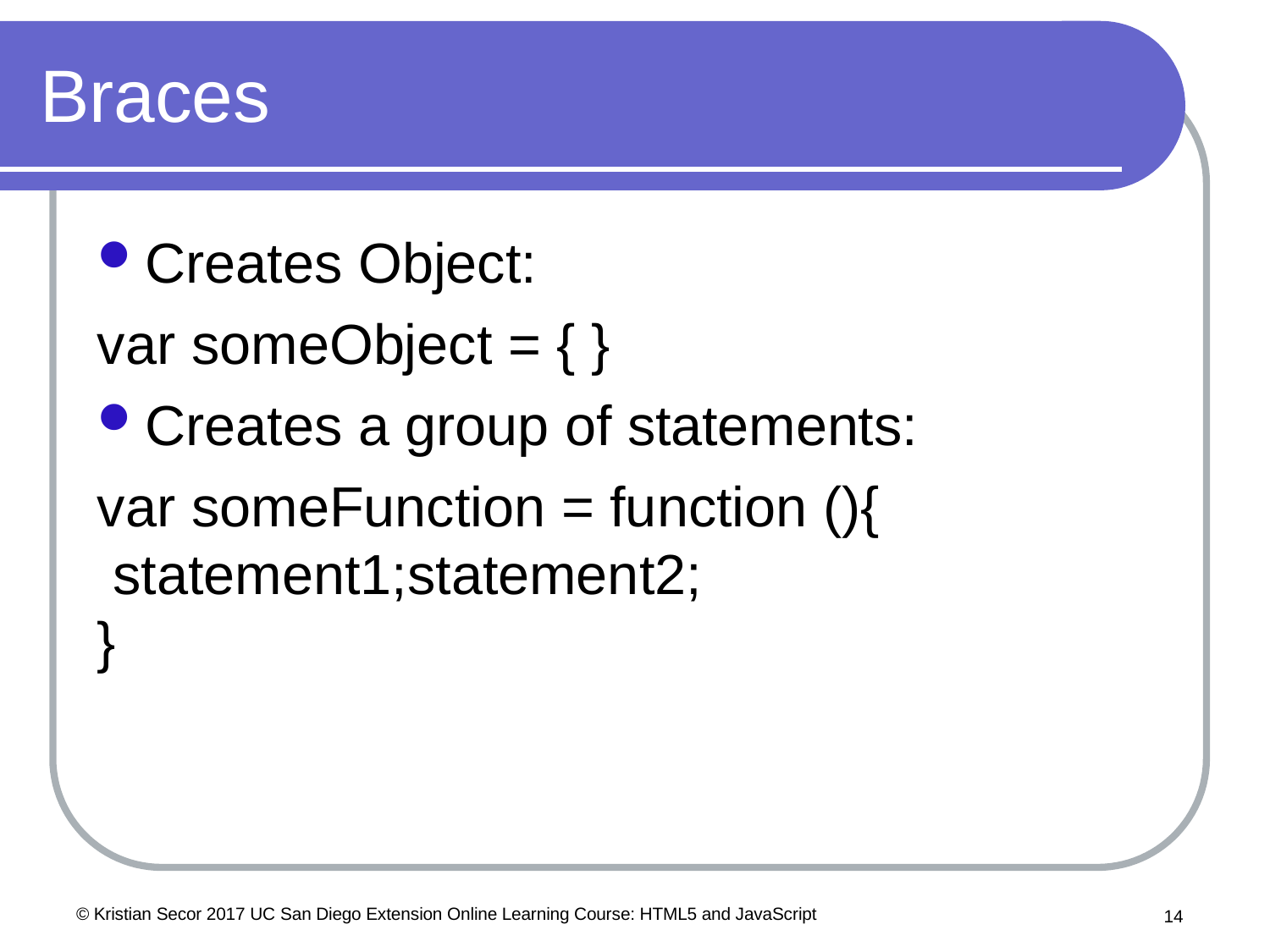

# Braces
Creates Object:
var someObject = { }
Creates a group of statements:
var someFunction = function (){  statement1;statement2;
}
© Kristian Secor 2017 UC San Diego Extension Online Learning Course: HTML5 and JavaScript
14